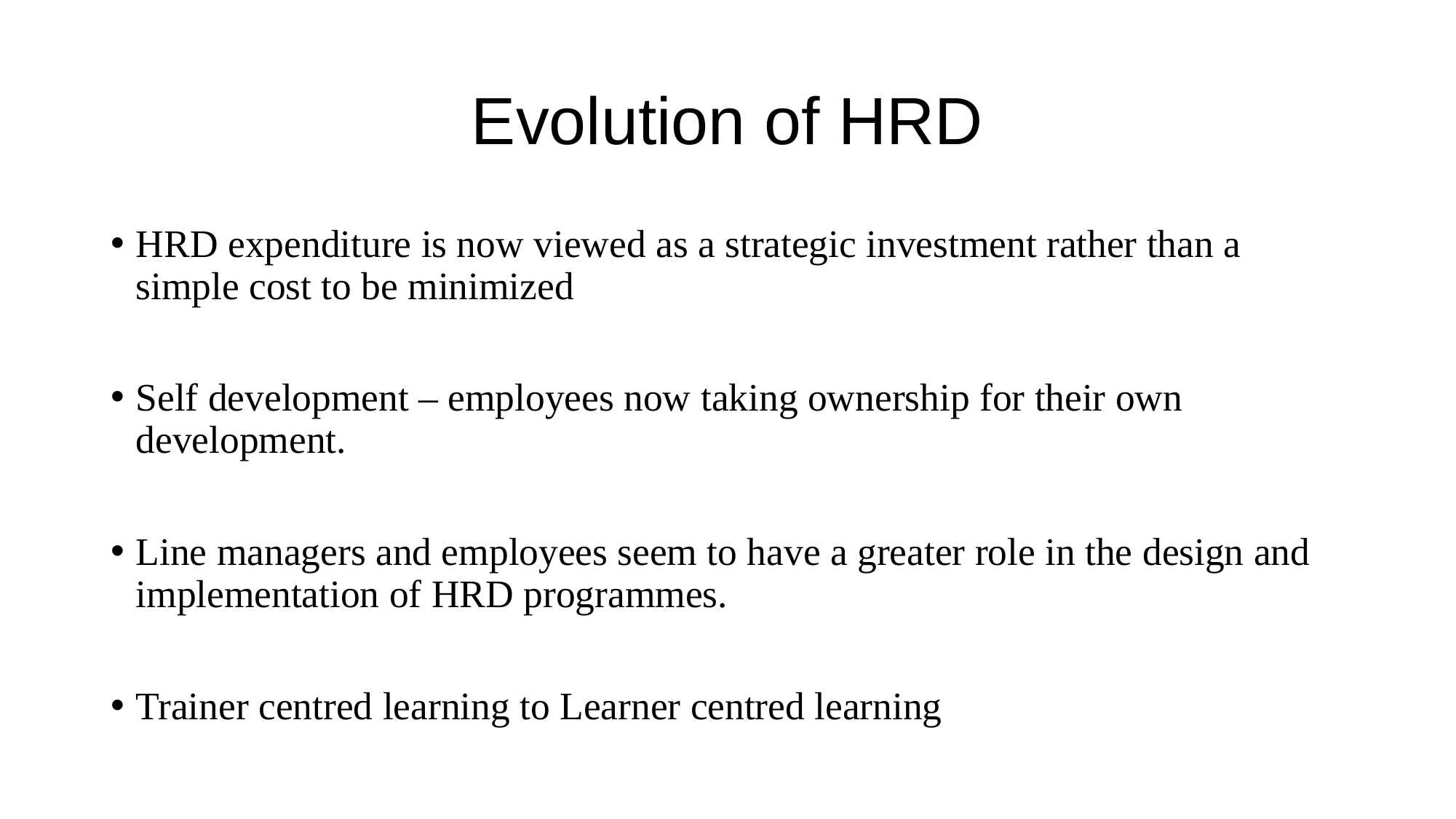

# Evolution of HRD
HRD expenditure is now viewed as a strategic investment rather than a simple cost to be minimized

Self development – employees now taking ownership for their own development.

Line managers and employees seem to have a greater role in the design and implementation of HRD programmes.

Trainer centred learning to Learner centred learning